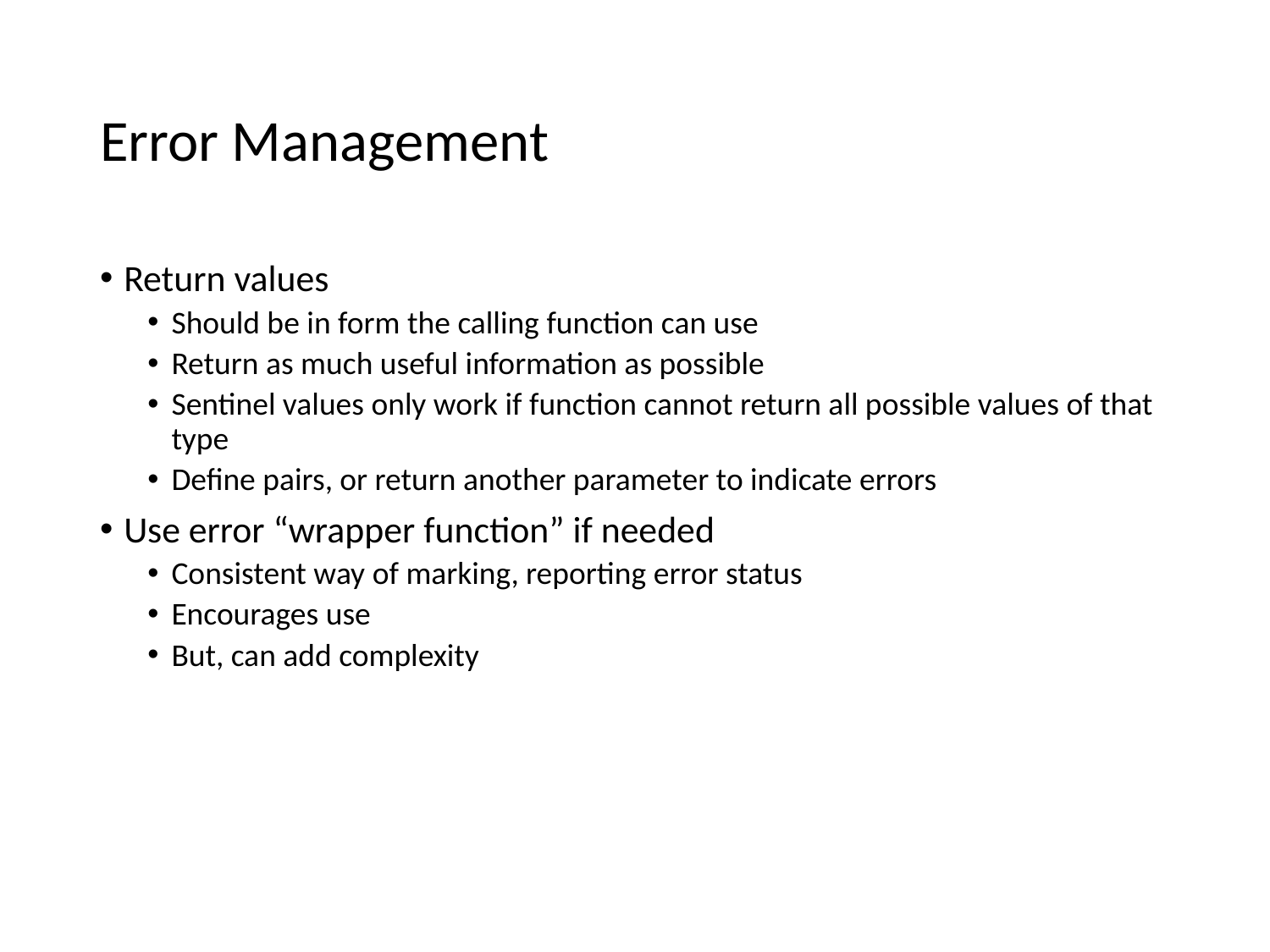

# Error Management
Return values
Should be in form the calling function can use
Return as much useful information as possible
Sentinel values only work if function cannot return all possible values of that type
Define pairs, or return another parameter to indicate errors
Use error “wrapper function” if needed
Consistent way of marking, reporting error status
Encourages use
But, can add complexity